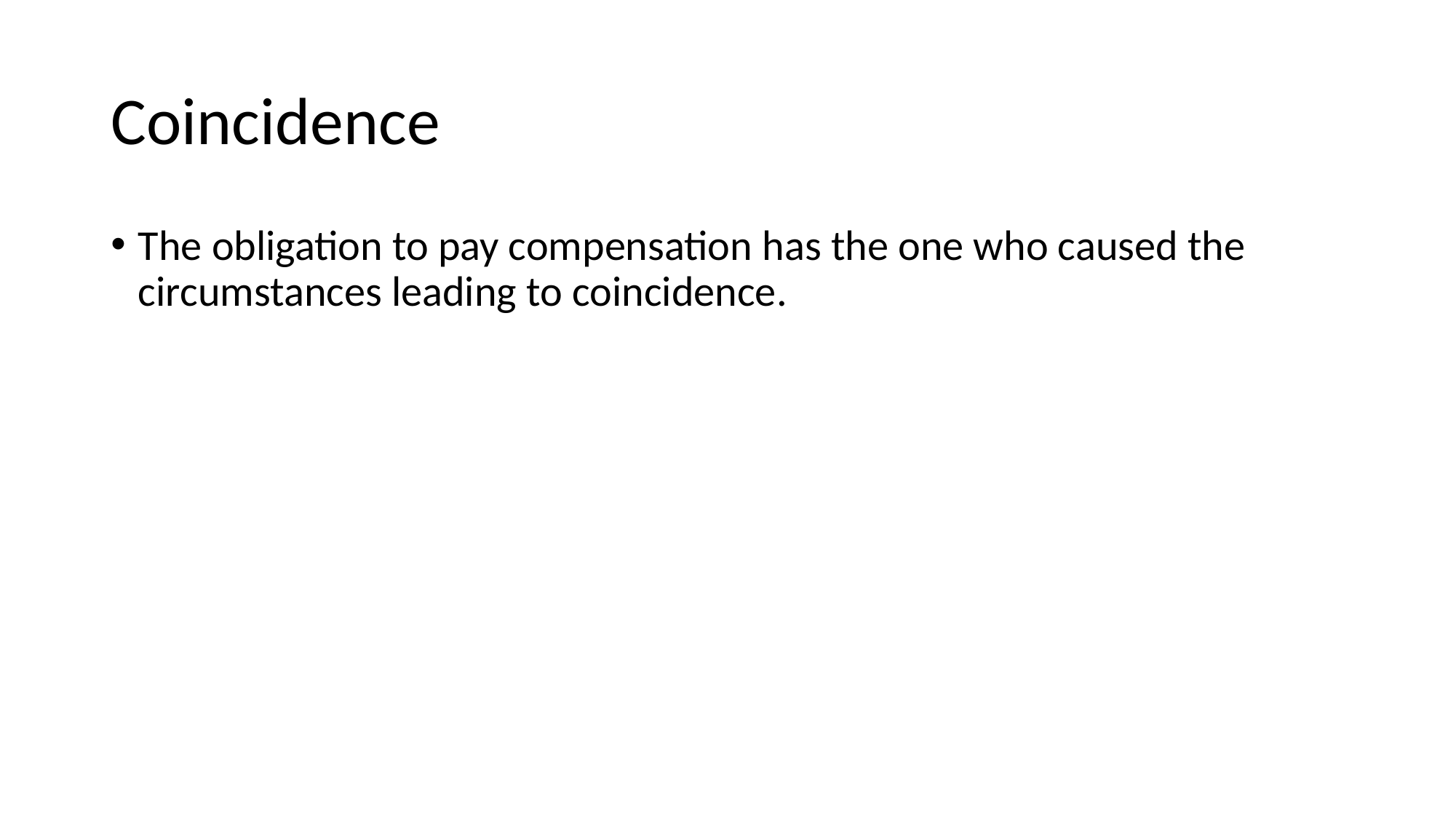

# Coincidence
The obligation to pay compensation has the one who caused the circumstances leading to coincidence.